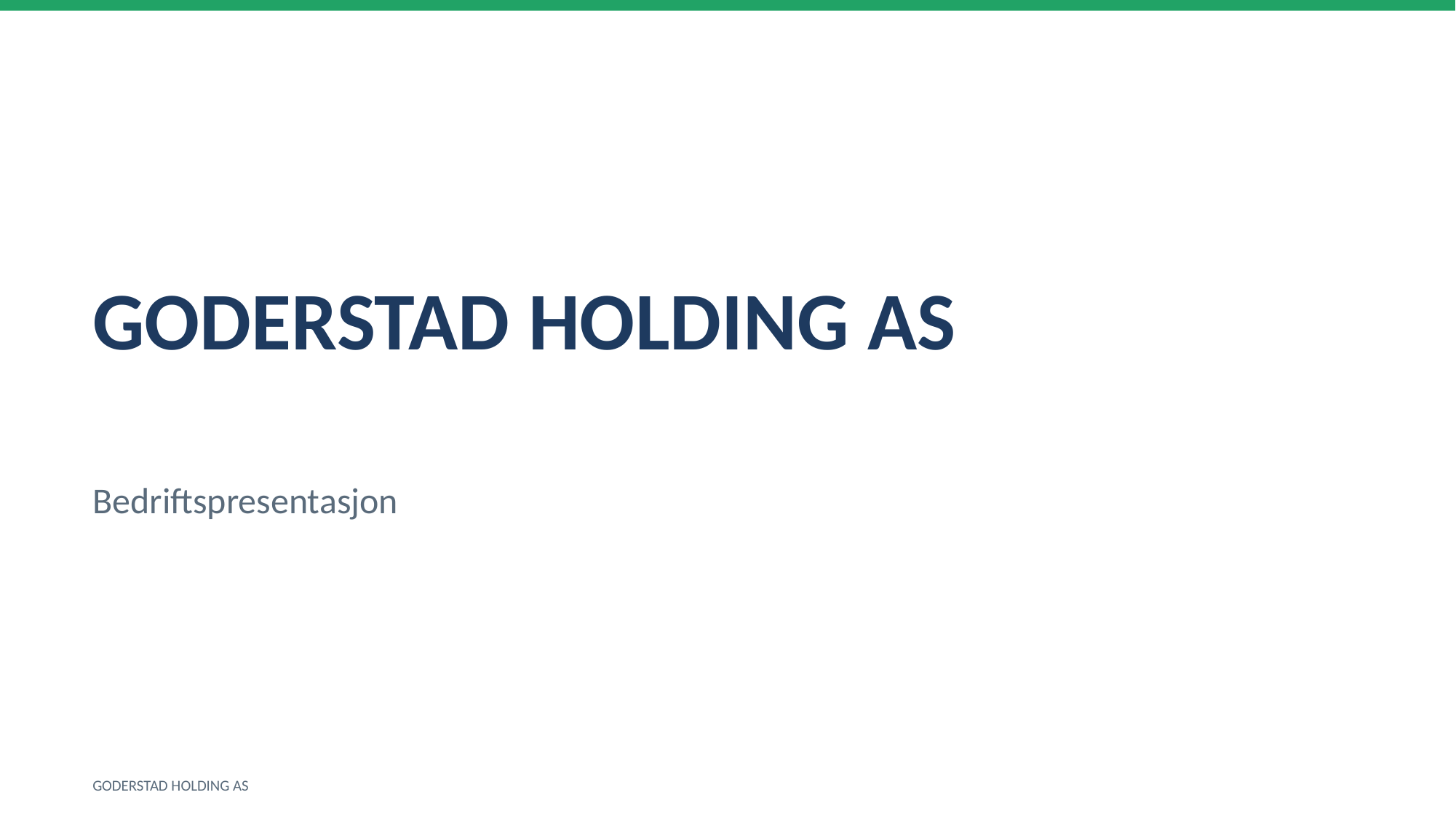

GODERSTAD HOLDING AS
Bedriftspresentasjon
GODERSTAD HOLDING AS